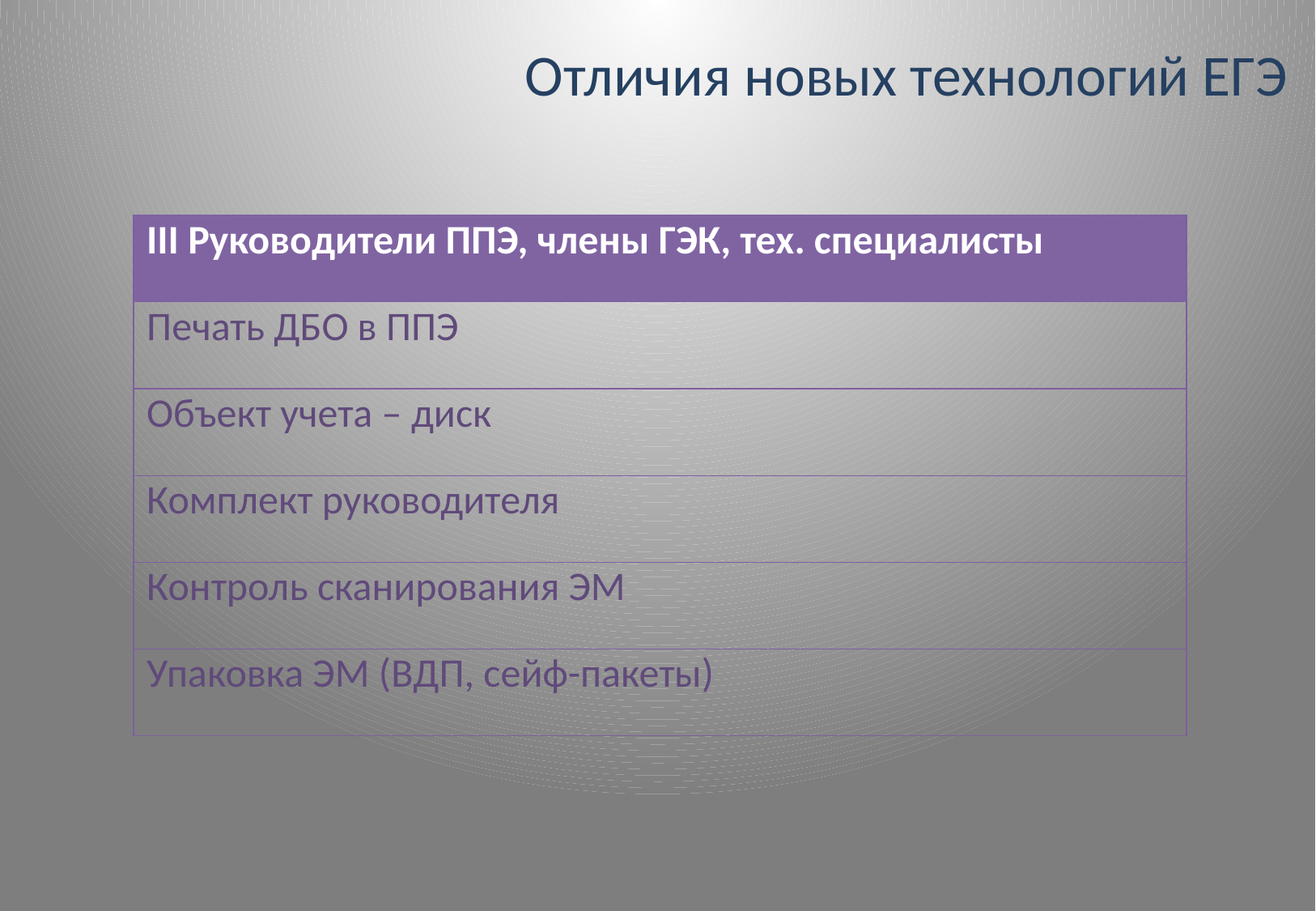

# Отличия новых технологий ЕГЭ
| III Руководители ППЭ, члены ГЭК, тех. специалисты |
| --- |
| Печать ДБО в ППЭ |
| Объект учета – диск |
| Комплект руководителя |
| Контроль сканирования ЭМ |
| Упаковка ЭМ (ВДП, сейф-пакеты) |